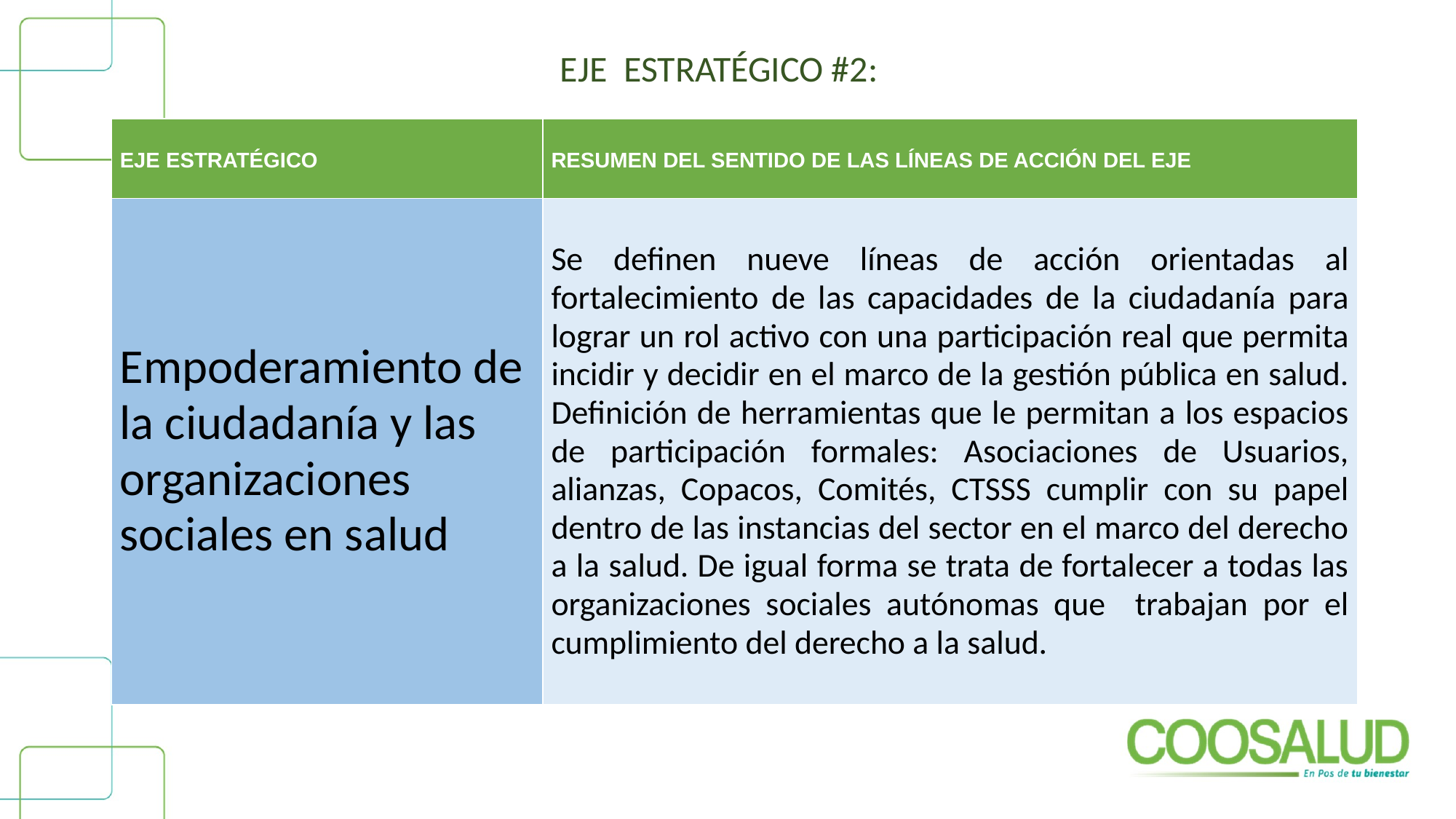

EJE  ESTRATÉGICO #2:
| EJE ESTRATÉGICO | RESUMEN DEL SENTIDO DE LAS LÍNEAS DE ACCIÓN DEL EJE |
| --- | --- |
| Empoderamiento de la ciudadanía y las organizaciones sociales en salud | Se definen nueve líneas de acción orientadas al fortalecimiento de las capacidades de la ciudadanía para lograr un rol activo con una participación real que permita incidir y decidir en el marco de la gestión pública en salud. Definición de herramientas que le permitan a los espacios de participación formales: Asociaciones de Usuarios, alianzas, Copacos, Comités, CTSSS cumplir con su papel dentro de las instancias del sector en el marco del derecho a la salud. De igual forma se trata de fortalecer a todas las organizaciones sociales autónomas que trabajan por el cumplimiento del derecho a la salud. |